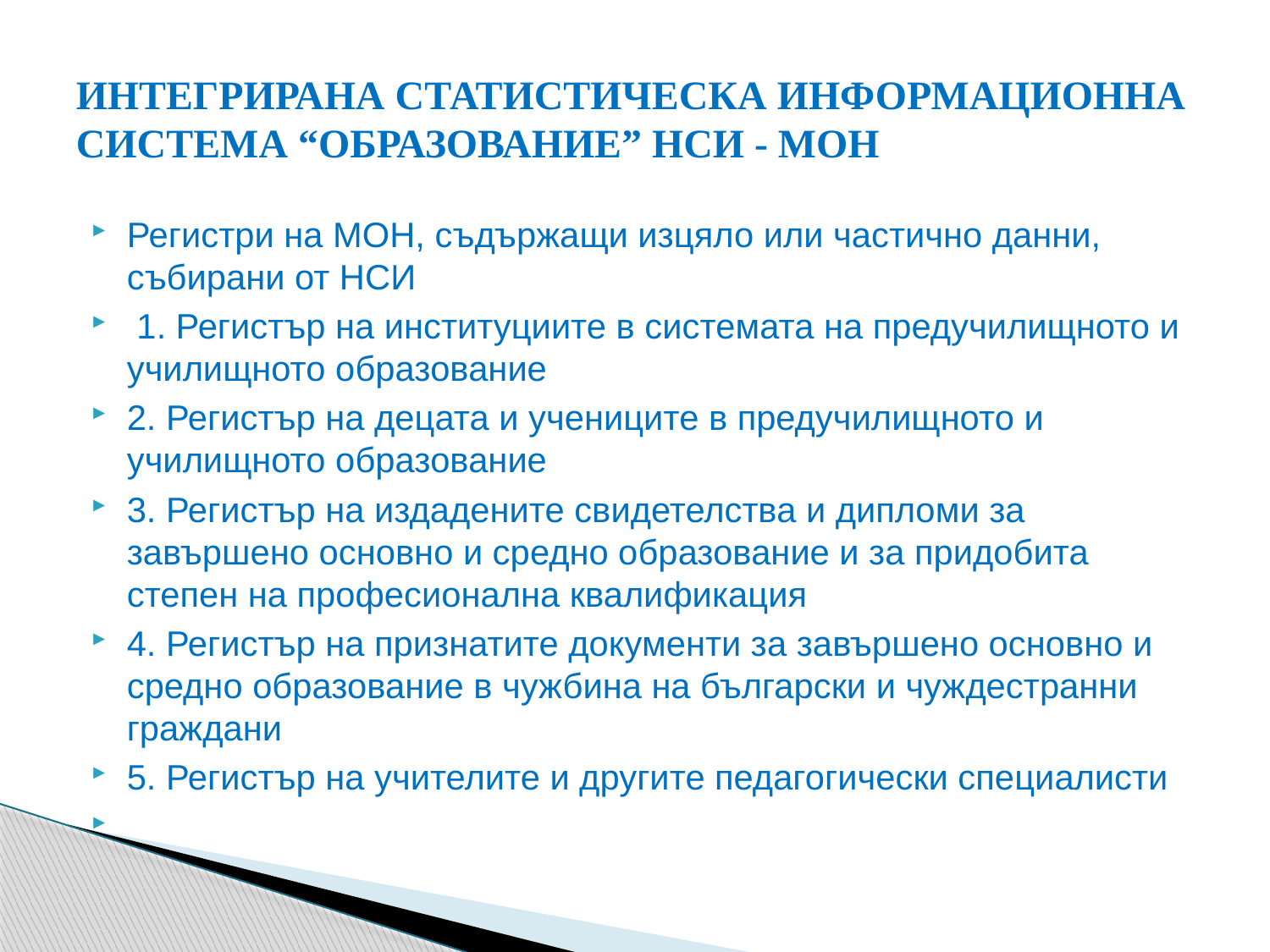

# ИНТЕГРИРАНА СТАТИСТИЧЕСКА ИНФОРМАЦИОННА СИСТЕМА “ОБРАЗОВАНИЕ” НСИ - МОН
Регистри на МОН, съдържащи изцяло или частично данни, събирани от НСИ
 1. Регистър на институциите в системата на предучилищното и училищното образование
2. Регистър на децата и учениците в предучилищното и училищното образование
3. Регистър на издадените свидетелства и дипломи за завършено основно и средно образование и за придобита степен на професионална квалификация
4. Регистър на признатите документи за завършено основно и средно образование в чужбина на български и чуждестранни граждани
5. Регистър на учителите и другите педагогически специалисти